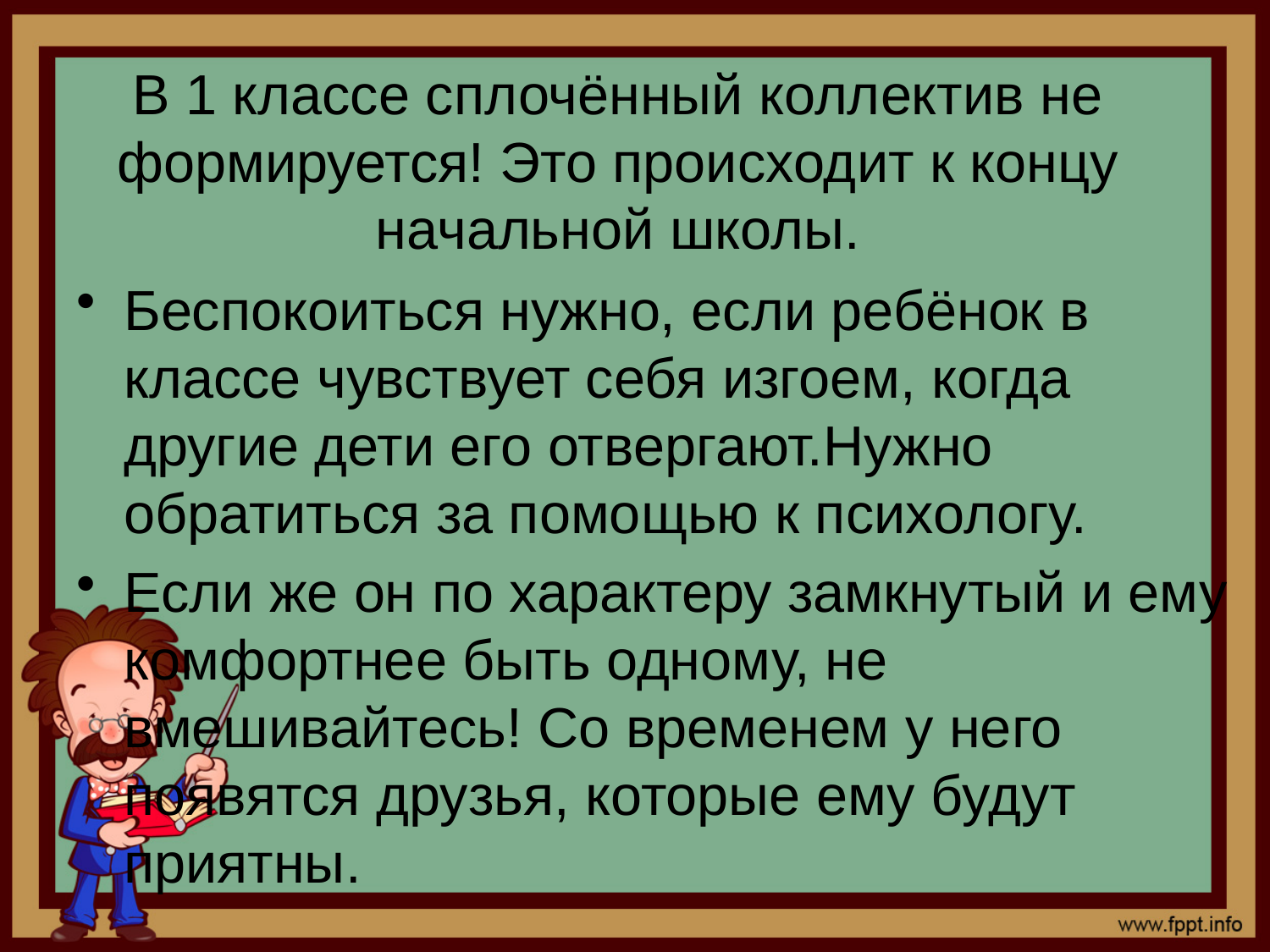

# В 1 классе сплочённый коллектив не формируется! Это происходит к концу начальной школы.
Беспокоиться нужно, если ребёнок в классе чувствует себя изгоем, когда другие дети его отвергают.Нужно обратиться за помощью к психологу.
Если же он по характеру замкнутый и ему комфортнее быть одному, не вмешивайтесь! Со временем у него появятся друзья, которые ему будут приятны.